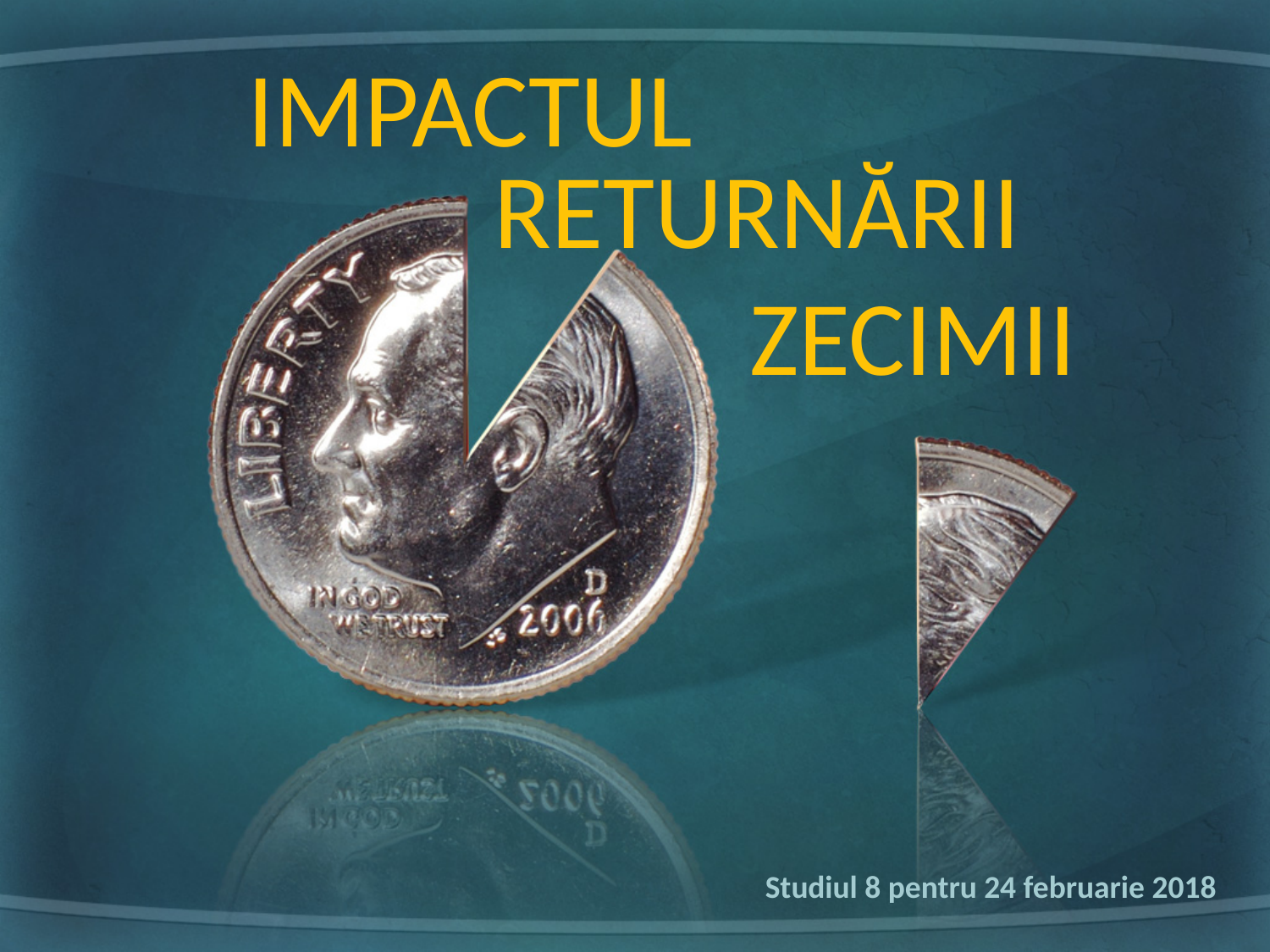

IMPACTUL
RETURNĂRII
             ZECIMII
Studiul 8 pentru 24 februarie 2018